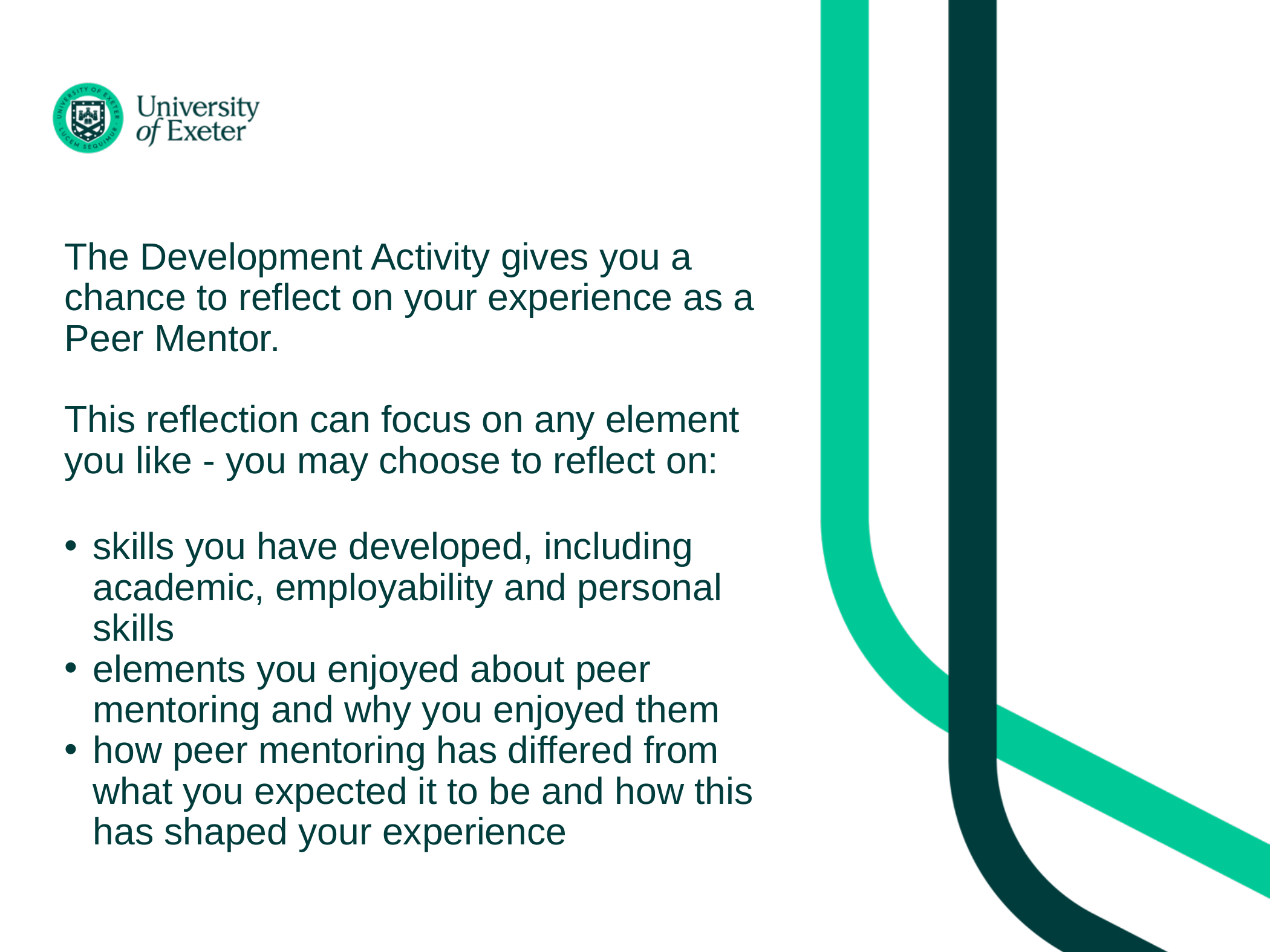

# The Development Activity gives you a chance to reflect on your experience as a Peer Mentor. This reflection can focus on any element you like - you may choose to reflect on:
skills you have developed, including academic, employability and personal skills
elements you enjoyed about peer mentoring and why you enjoyed them
how peer mentoring has differed from what you expected it to be and how this has shaped your experience